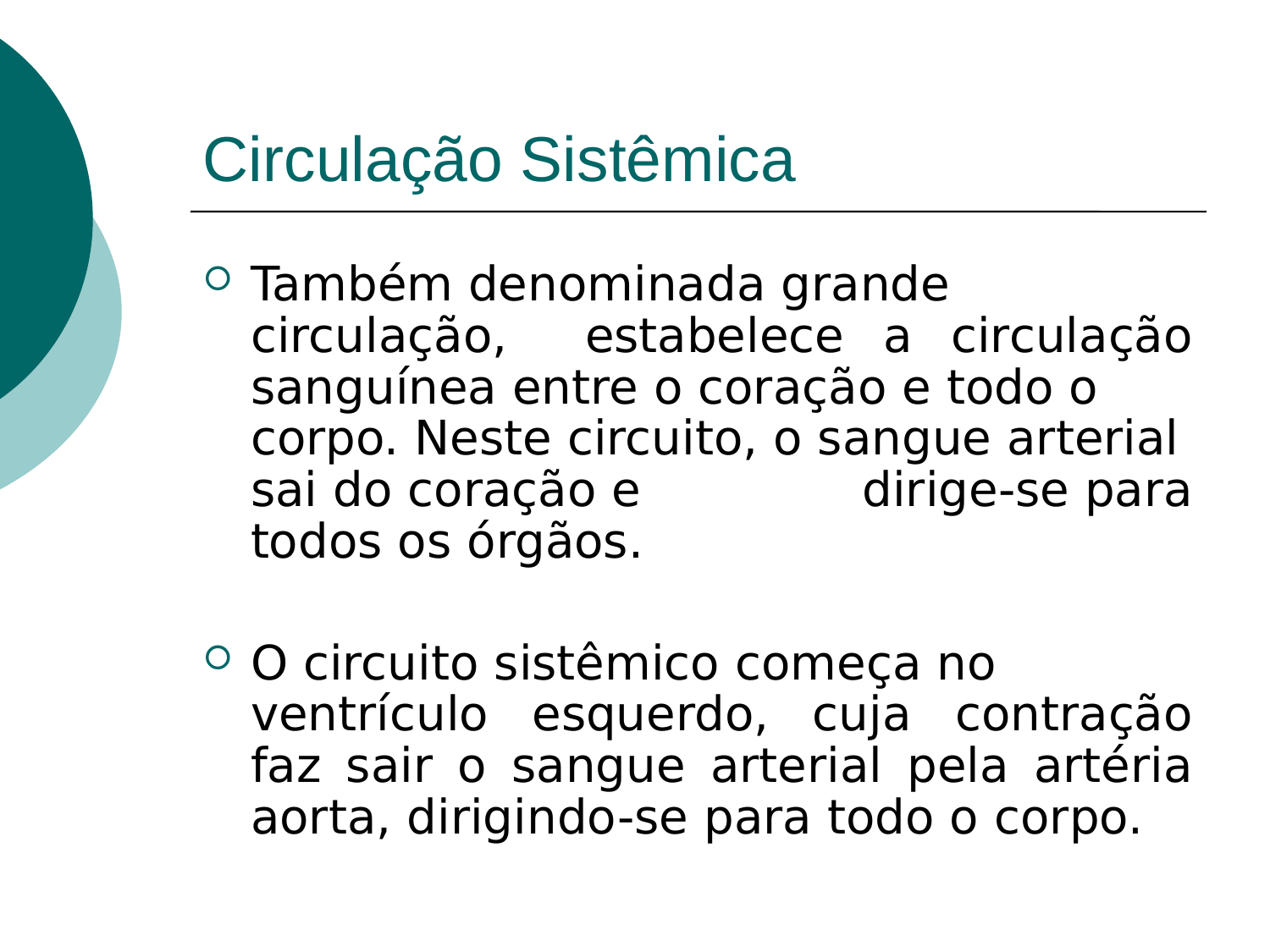

# Circulação Sistêmica
Também denominada grande circulação,  estabelece a circulação sanguínea entre o coração e todo o corpo. Neste circuito, o sangue arterial sai do coração e dirige-se para todos os órgãos.

O circuito sistêmico começa no ventrículo esquerdo, cuja contração faz sair o sangue arterial pela artéria aorta, dirigindo-se para todo o corpo.